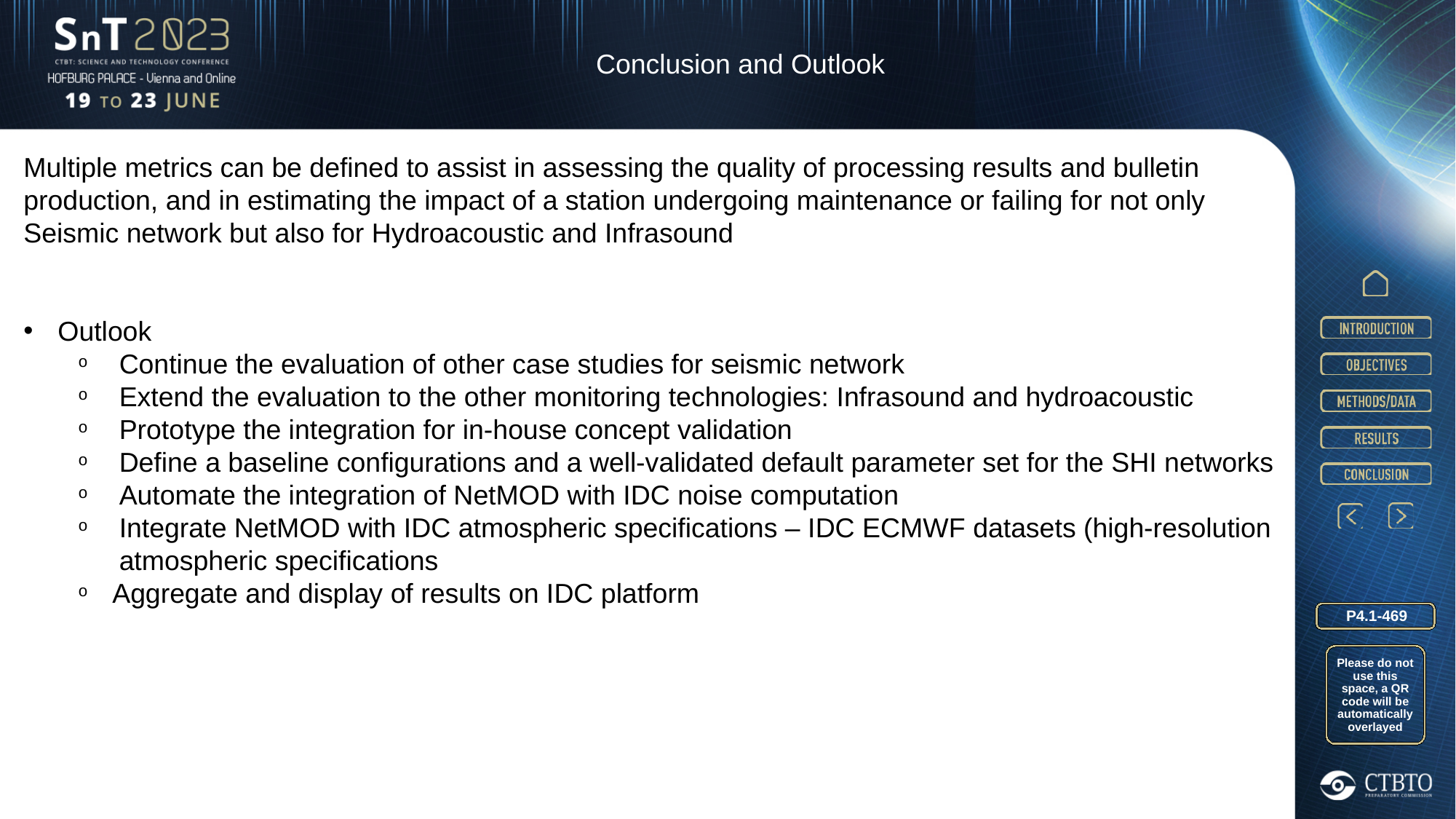

Conclusion and Outlook
Multiple metrics can be defined to assist in assessing the quality of processing results and bulletin production, and in estimating the impact of a station undergoing maintenance or failing for not only Seismic network but also for Hydroacoustic and Infrasound

Outlook
Continue the evaluation of other case studies for seismic network
Extend the evaluation to the other monitoring technologies: Infrasound and hydroacoustic
Prototype the integration for in-house concept validation
Define a baseline configurations and a well-validated default parameter set for the SHI networks
Automate the integration of NetMOD with IDC noise computation
Integrate NetMOD with IDC atmospheric specifications – IDC ECMWF datasets (high-resolution atmospheric specifications
Aggregate and display of results on IDC platform

P4.1-469
Please do not use this space, a QR code will be automatically overlayed